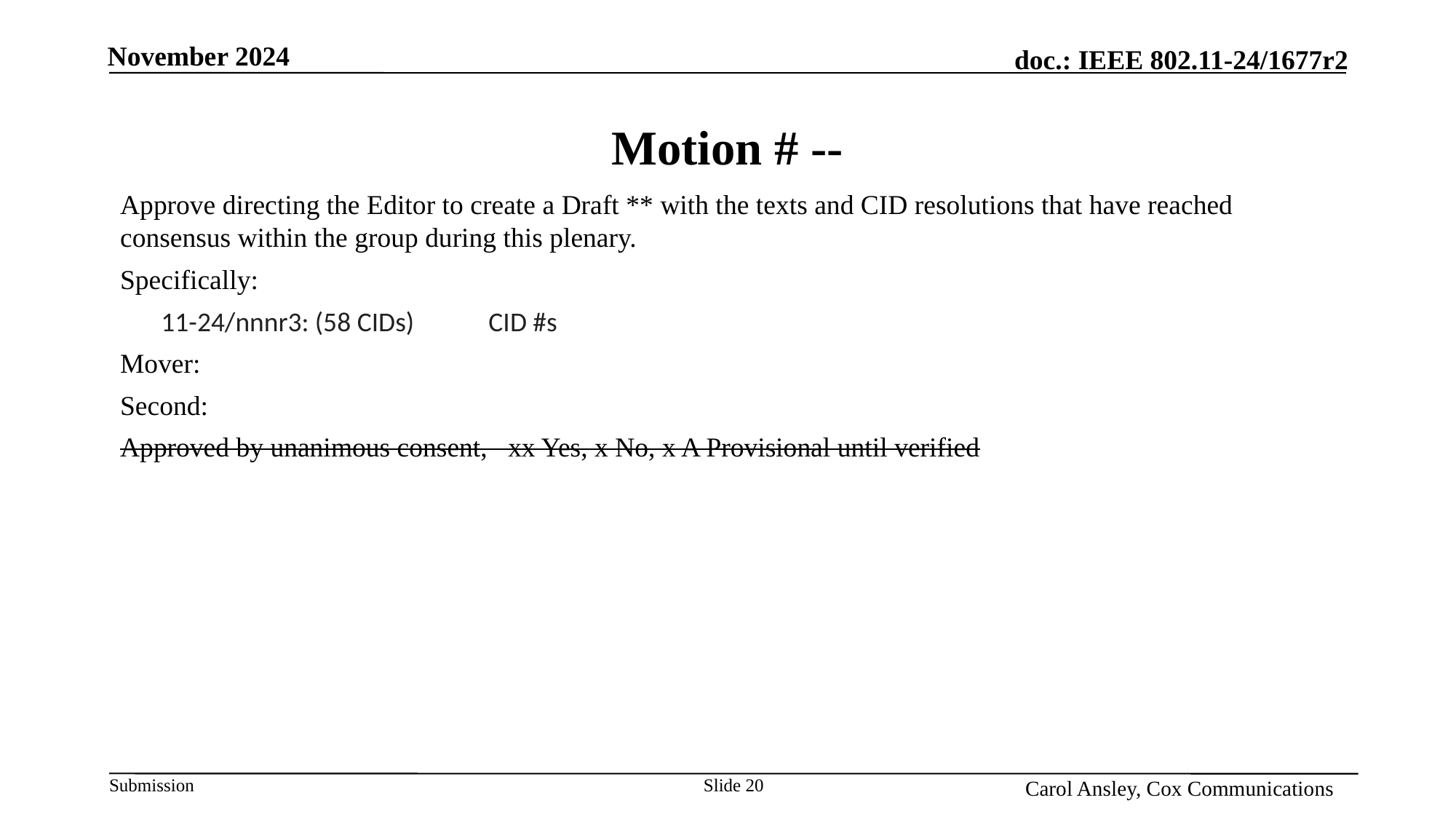

# Motion # --
Approve directing the Editor to create a Draft ** with the texts and CID resolutions that have reached consensus within the group during this plenary.
Specifically:
	11-24/nnnr3: (58 CIDs)  	CID #s
Mover:
Second:
Approved by unanimous consent,   xx Yes, x No, x A Provisional until verified
Slide 20